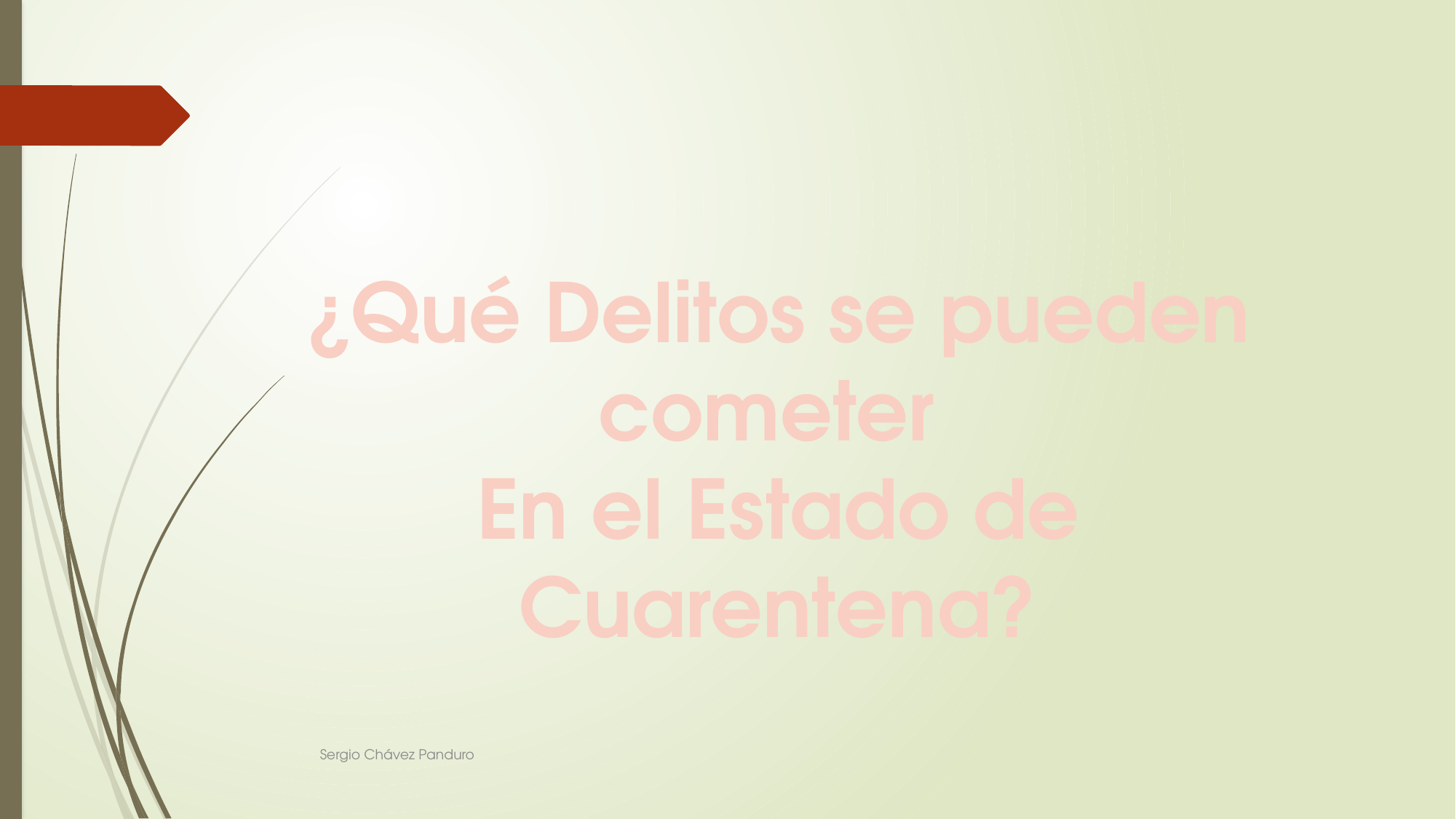

¿Qué Delitos se pueden cometer
En el Estado de Cuarentena?
Sergio Chávez Panduro